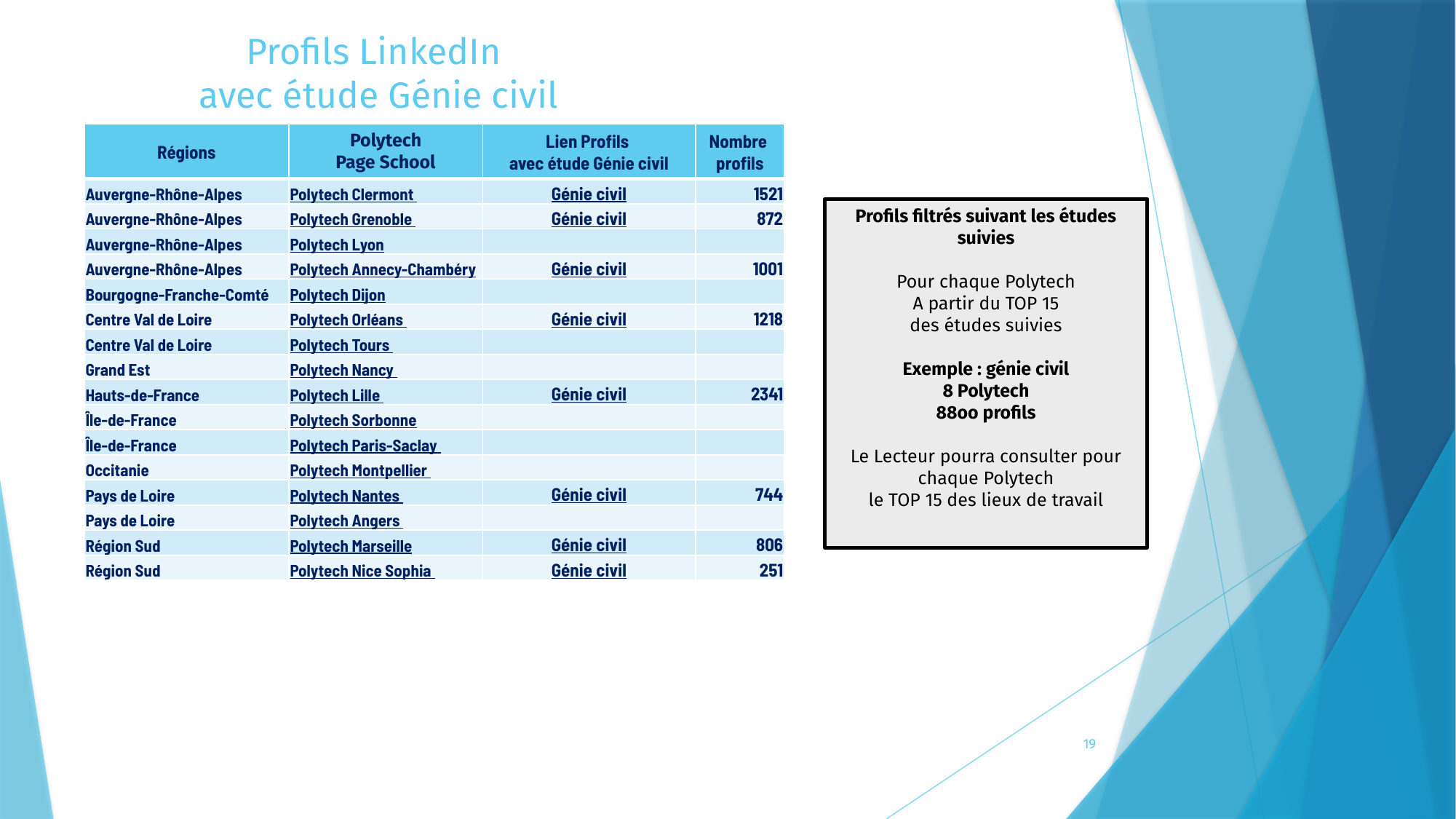

# Profils LinkedIn avec étude Génie civil
| Régions | Polytech Page School | Lien Profils avec étude Génie civil | Nombre profils |
| --- | --- | --- | --- |
| Auvergne-Rhône-Alpes | Polytech Clermont | Génie civil | 1521 |
| Auvergne-Rhône-Alpes | Polytech Grenoble | Génie civil | 872 |
| Auvergne-Rhône-Alpes | Polytech Lyon |  |  |
| Auvergne-Rhône-Alpes | Polytech Annecy-Chambéry | Génie civil | 1001 |
| Bourgogne-Franche-Comté | Polytech Dijon |  |  |
| Centre Val de Loire | Polytech Orléans | Génie civil | 1218 |
| Centre Val de Loire | Polytech Tours |  |  |
| Grand Est | Polytech Nancy |  |  |
| Hauts-de-France​ | Polytech Lille | Génie civil | 2341 |
| Île-de-France​ | Polytech Sorbonne |  |  |
| Île-de-France​ | Polytech Paris-Saclay |  |  |
| Occitanie | Polytech Montpellier |  |  |
| Pays de Loire | Polytech Nantes | Génie civil | 744 |
| Pays de Loire | Polytech Angers |  |  |
| Région Sud​ | Polytech Marseille | Génie civil | 806 |
| Région Sud​ | Polytech Nice Sophia | Génie civil | 251 |
Profils filtrés suivant les études suivies

Pour chaque Polytech
A partir du TOP 15
des études suivies

Exemple : génie civil
8 Polytech
88oo profils

Le Lecteur pourra consulter pour chaque Polytech
le TOP 15 des lieux de travail

19